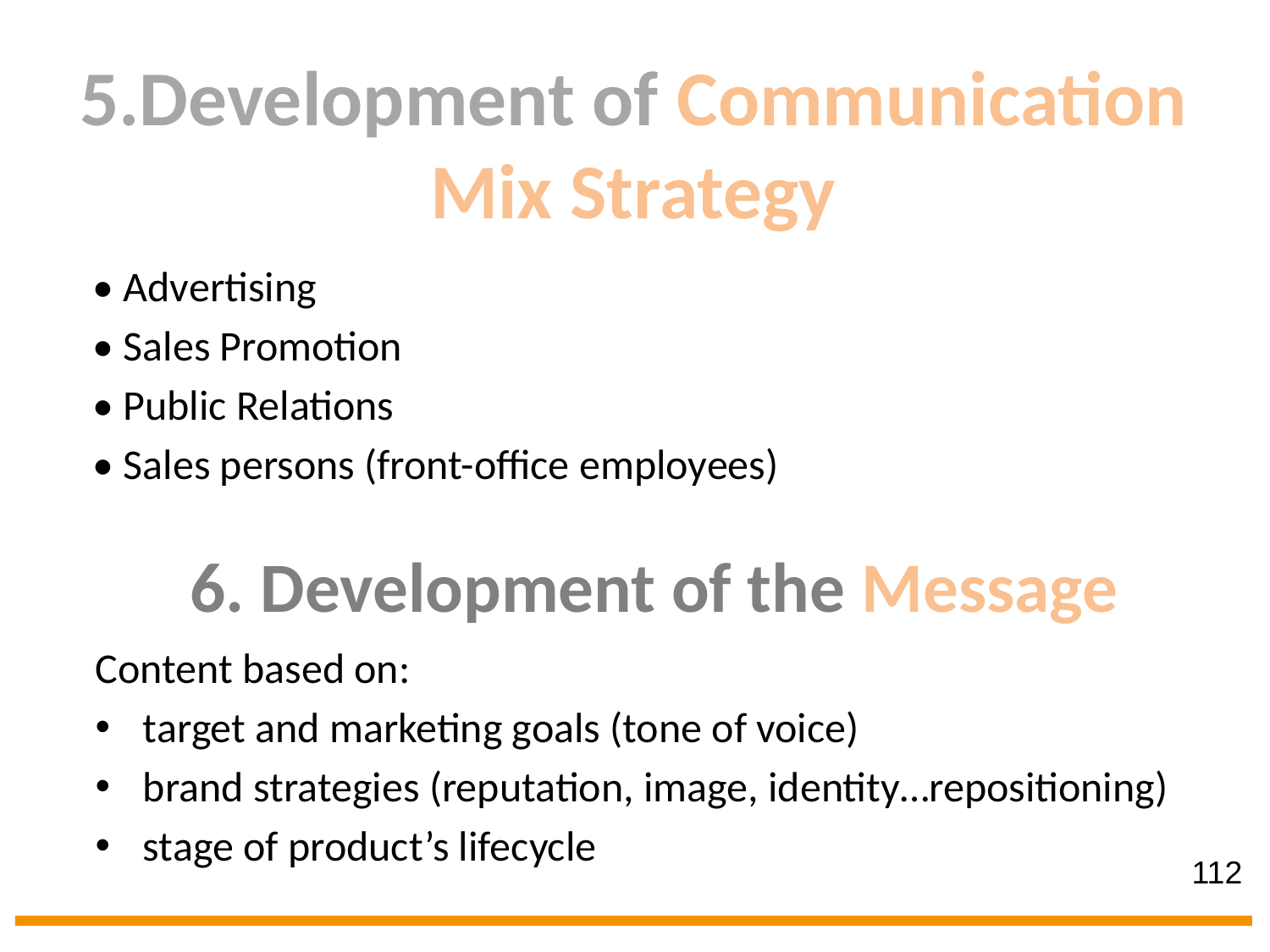

5.Development of Communication Mix Strategy
• Advertising
• Sales Promotion
• Public Relations
• Sales persons (front-office employees)

6. Development of the Message
Content based on:
target and marketing goals (tone of voice)
brand strategies (reputation, image, identity…repositioning)
stage of product’s lifecycle

112